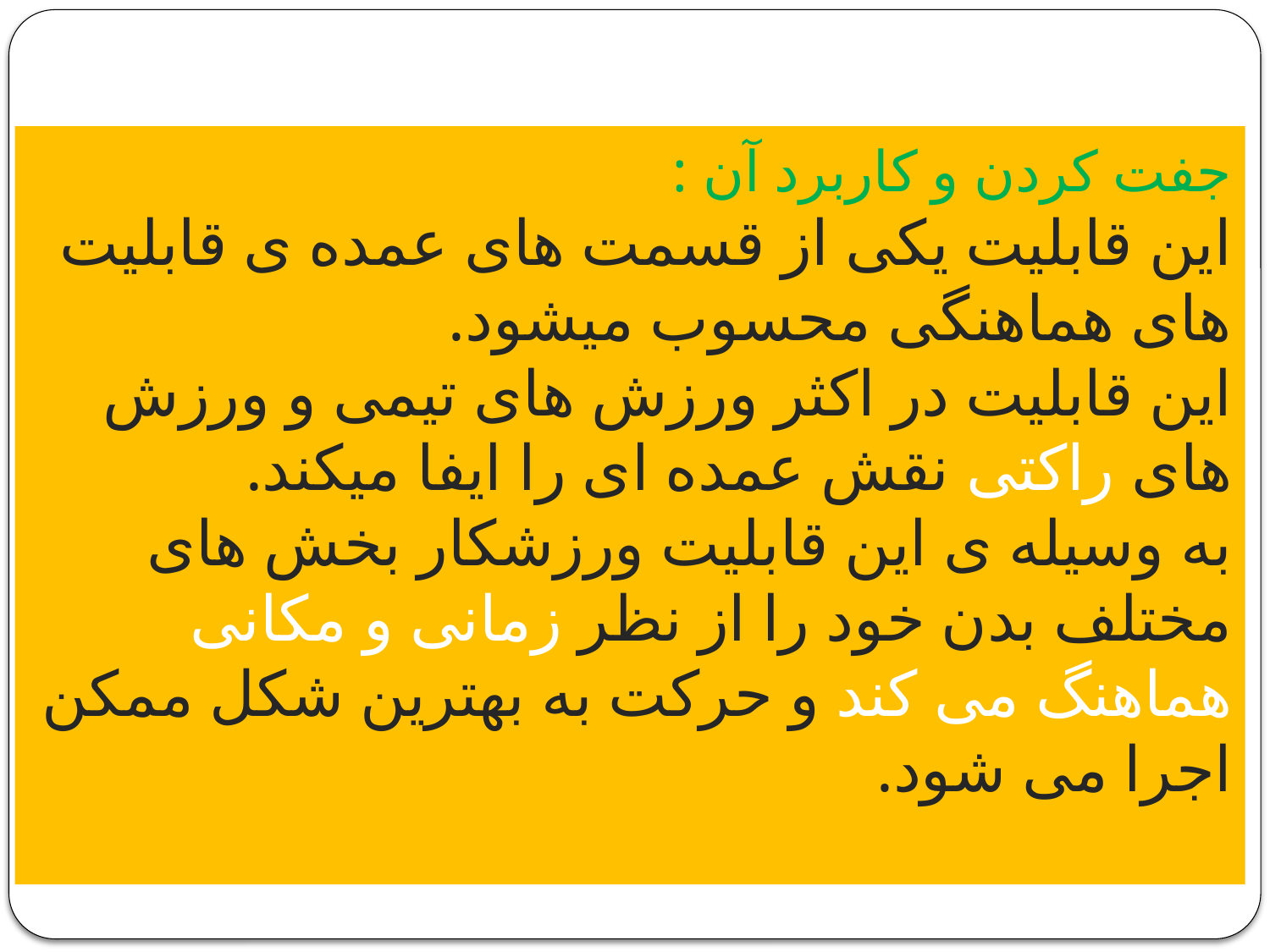

# جفت کردن و کاربرد آن : این قابلیت یکی از قسمت های عمده ی قابلیت های هماهنگی محسوب میشود. این قابلیت در اکثر ورزش های تیمی و ورزش های راکتی نقش عمده ای را ایفا میکند. به وسیله ی این قابلیت ورزشکار بخش های مختلف بدن خود را از نظر زمانی و مکانی هماهنگ می کند و حرکت به بهترین شکل ممکن اجرا می شود.